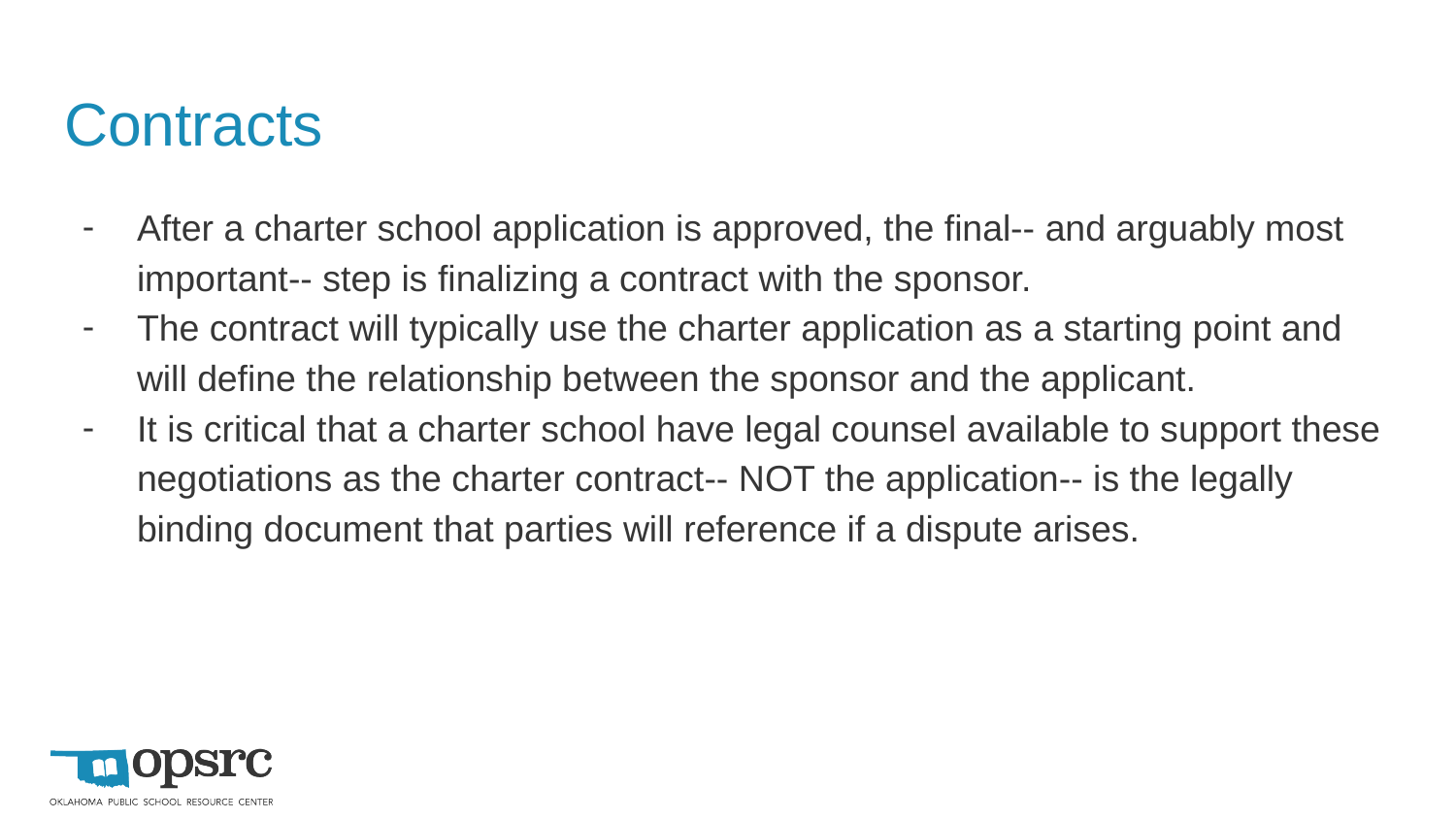

# Contracts
After a charter school application is approved, the final-- and arguably most important-- step is finalizing a contract with the sponsor.
The contract will typically use the charter application as a starting point and will define the relationship between the sponsor and the applicant.
It is critical that a charter school have legal counsel available to support these negotiations as the charter contract-- NOT the application-- is the legally binding document that parties will reference if a dispute arises.